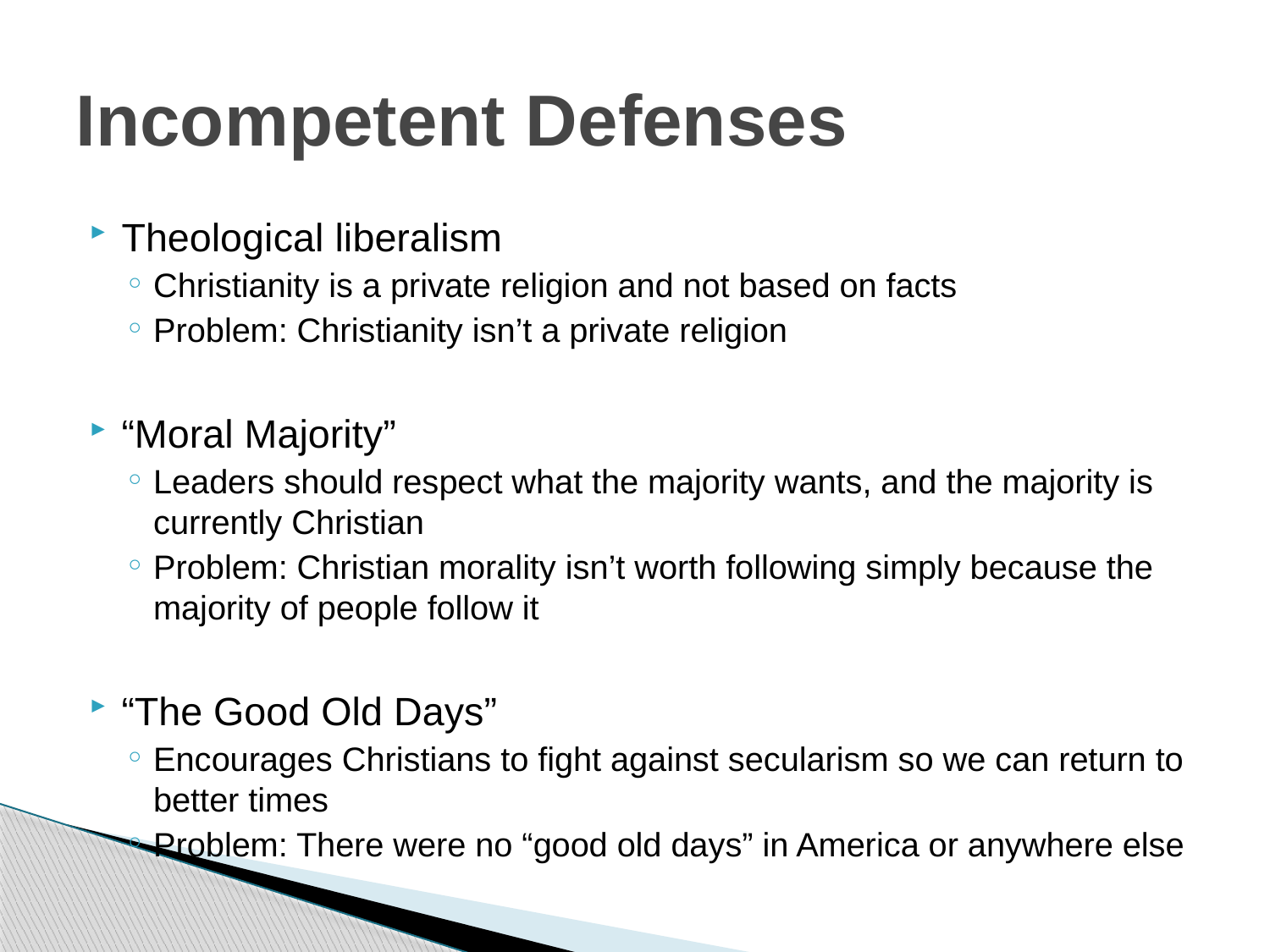

# Incompetent Defenses
Theological liberalism
Christianity is a private religion and not based on facts
Problem: Christianity isn’t a private religion

“Moral Majority”
Leaders should respect what the majority wants, and the majority is currently Christian
Problem: Christian morality isn’t worth following simply because the majority of people follow it

“The Good Old Days”
Encourages Christians to fight against secularism so we can return to better times
Problem: There were no “good old days” in America or anywhere else